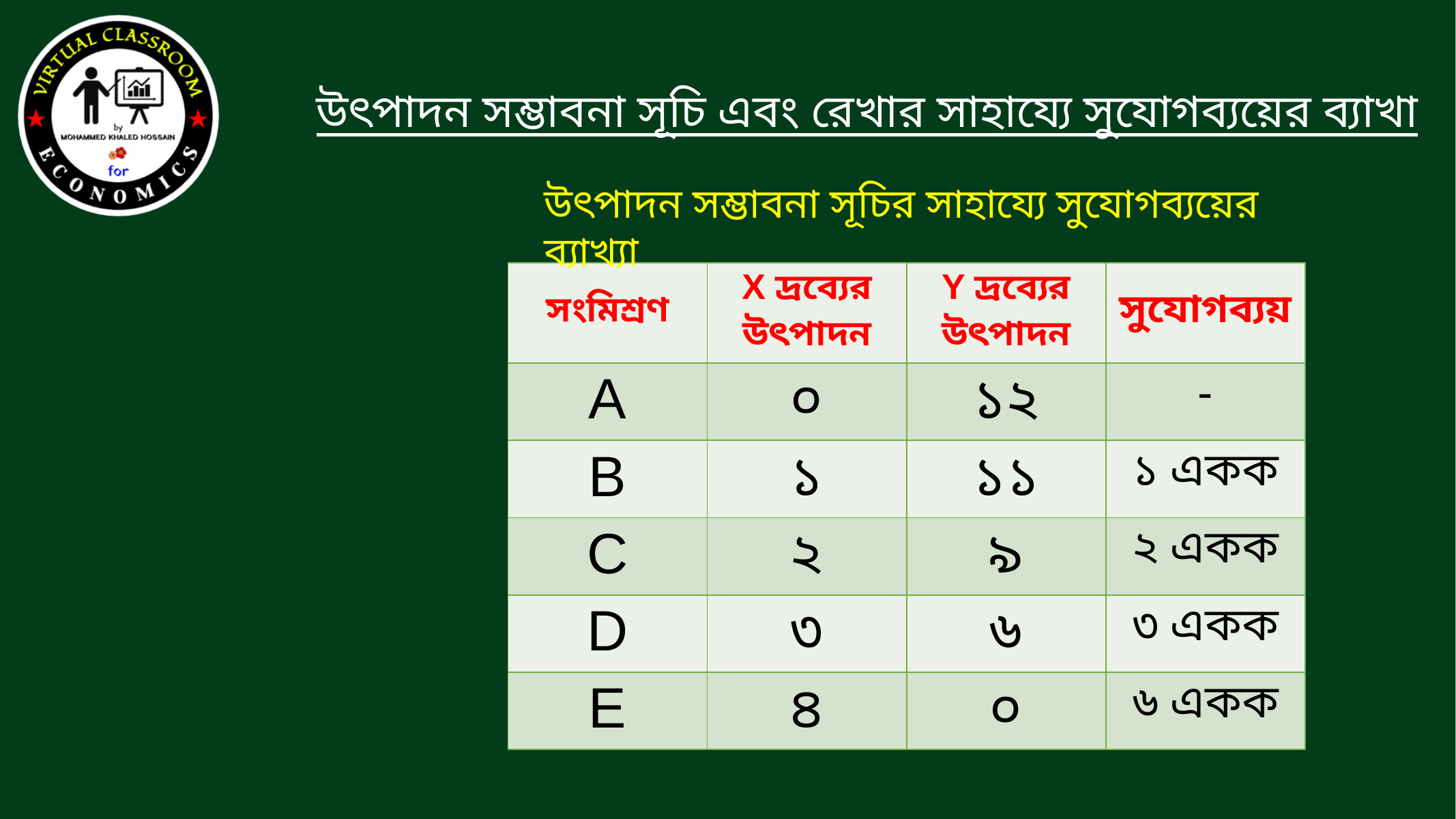

উৎপাদন সম্ভাবনা সূচি এবং রেখার সাহায্যে সুযোগব্যয়ের ব্যাখা
উৎপাদন সম্ভাবনা সূচির সাহায্যে সুযোগব্যয়ের ব্যাখ্যা
| সংমিশ্রণ | X দ্রব্যের উৎপাদন | Y দ্রব্যের উৎপাদন | সুযোগব্যয় |
| --- | --- | --- | --- |
| A | ০ | ১২ | - |
| B | ১ | ১১ | ১ একক |
| C | ২ | ৯ | ২ একক |
| D | ৩ | ৬ | ৩ একক |
| E | ৪ | ০ | ৬ একক |